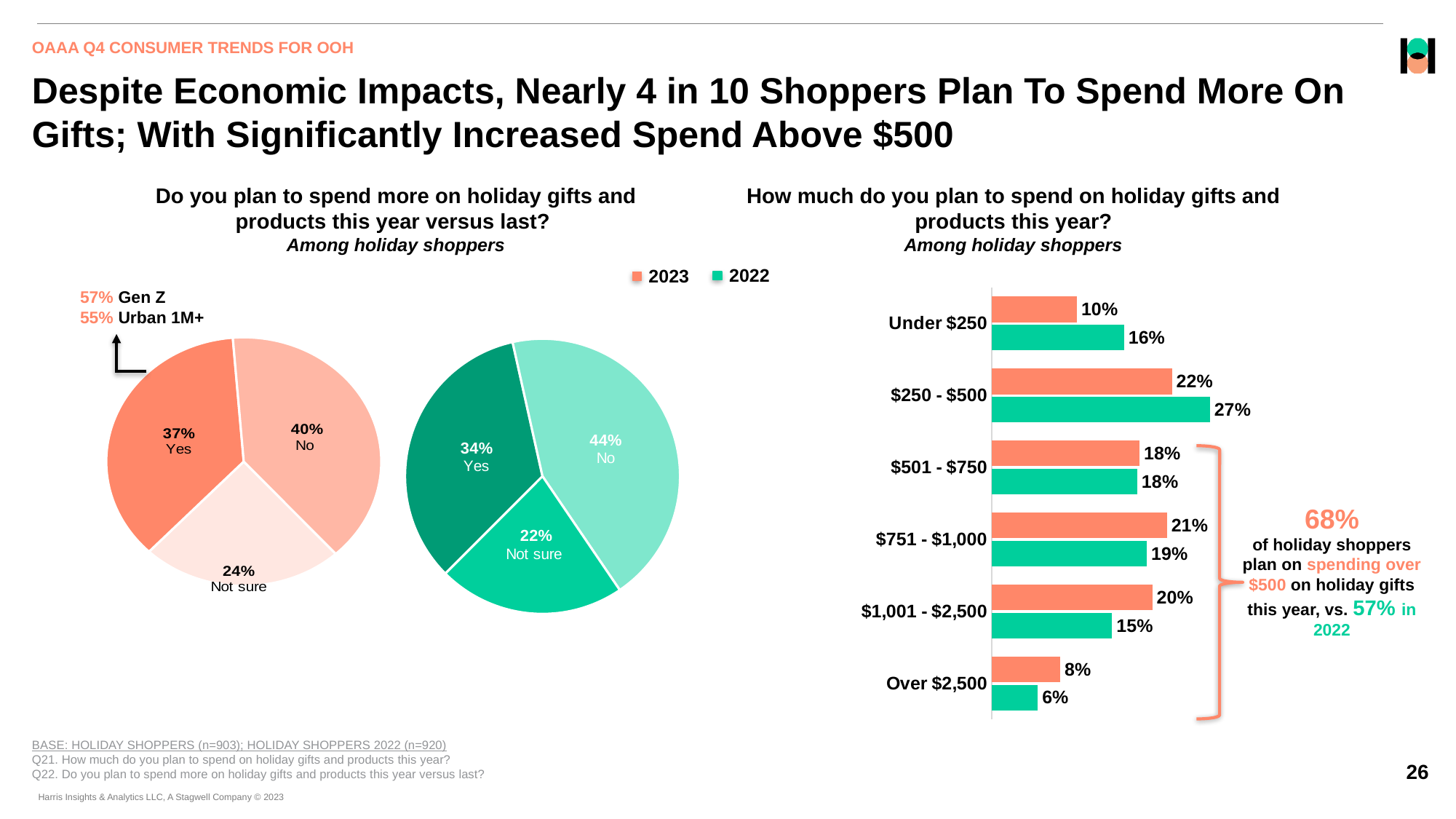

OAAA Q4 CONSUMER TRENDS FOR OOH
# Despite Economic Impacts, Nearly 4 in 10 Shoppers Plan To Spend More On Gifts; With Significantly Increased Spend Above $500
Do you plan to spend more on holiday gifts and products this year versus last?
Among holiday shoppers
How much do you plan to spend on holiday gifts and products this year?
Among holiday shoppers
2022

2023

### Chart

| Category | 2023 | 2022 |
|---|---|---|
| Under $250 | 0.10418956 | 0.16186565 |
| $250 - $500 | 0.22039534 | 0.26676895 |
| $501 - $750 | 0.1807451 | 0.17797486 |
| $751 - $1,000 | 0.2143605 | 0.18969892 |
| $1,001 - $2,500 | 0.19637322 | 0.14721898 |
| Over $2,500 | 0.08393627000000001 | 0.05647263 |
57% Gen Z
55% Urban 1M+

### Chart

| Category | Yes, F |
|---|---|
| Not sure | 0.24 |
| Yes | 0.37 |
| No | 0.4 |

### Chart

| Category | Yes, F |
|---|---|
| Yes | 0.34 |
| No | 0.44 |
| Not sure | 0.22 |
68%
of holiday shoppers plan on spending over $500 on holiday gifts this year, vs. 57% in 2022

BASE: HOLIDAY SHOPPERS (n=903); HOLIDAY SHOPPERS 2022 (n=920)
Q21. How much do you plan to spend on holiday gifts and products this year?
Q22. Do you plan to spend more on holiday gifts and products this year versus last?